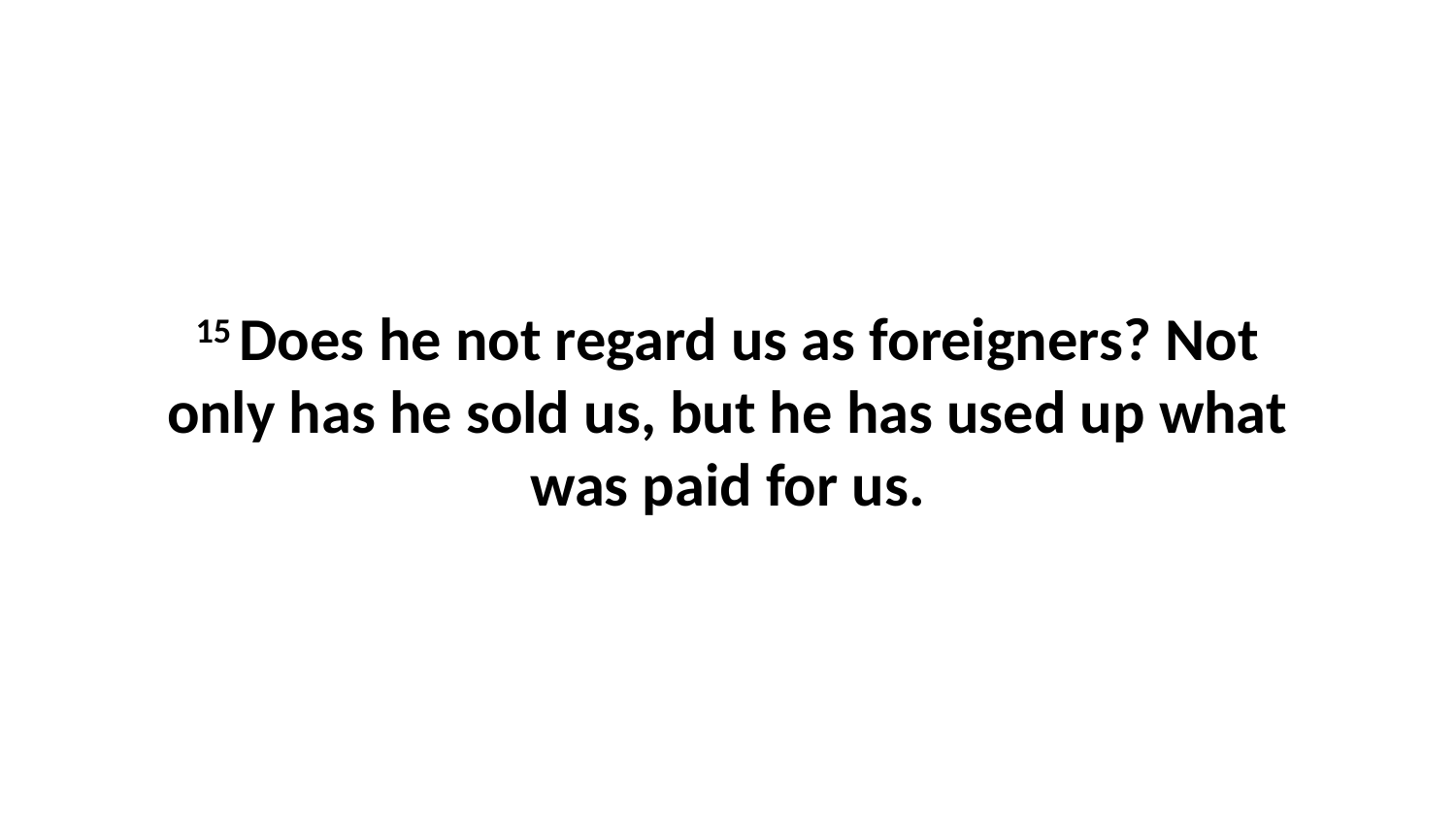

15 Does he not regard us as foreigners? Not only has he sold us, but he has used up what was paid for us.